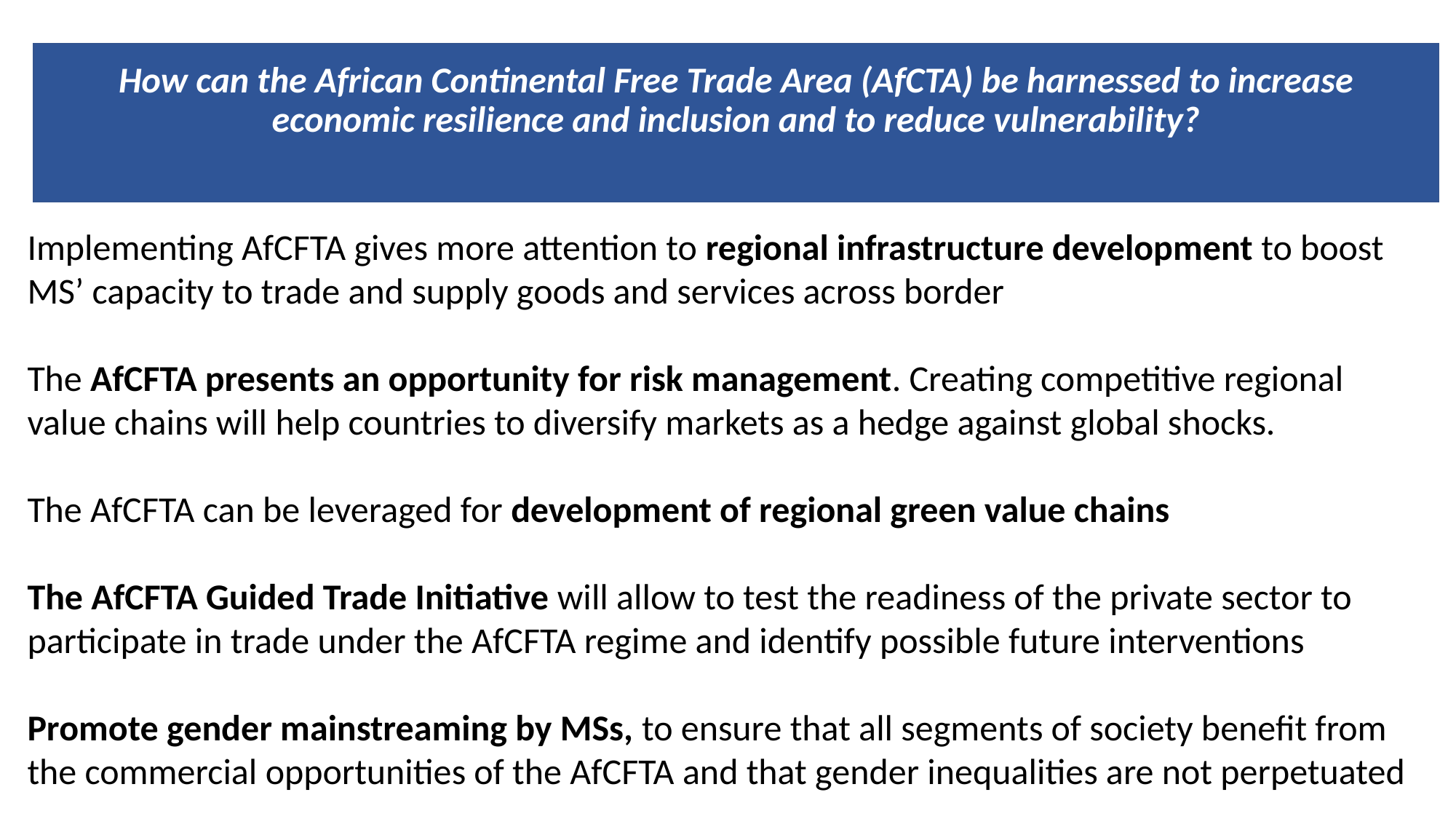

# How can the African Continental Free Trade Area (AfCTA) be harnessed to increase economic resilience and inclusion and to reduce vulnerability?
Implementing AfCFTA gives more attention to regional infrastructure development to boost MS’ capacity to trade and supply goods and services across border

The AfCFTA presents an opportunity for risk management. Creating competitive regional value chains will help countries to diversify markets as a hedge against global shocks.

The AfCFTA can be leveraged for development of regional green value chains

The AfCFTA Guided Trade Initiative will allow to test the readiness of the private sector to participate in trade under the AfCFTA regime and identify possible future interventions

Promote gender mainstreaming by MSs, to ensure that all segments of society benefit from the commercial opportunities of the AfCFTA and that gender inequalities are not perpetuated